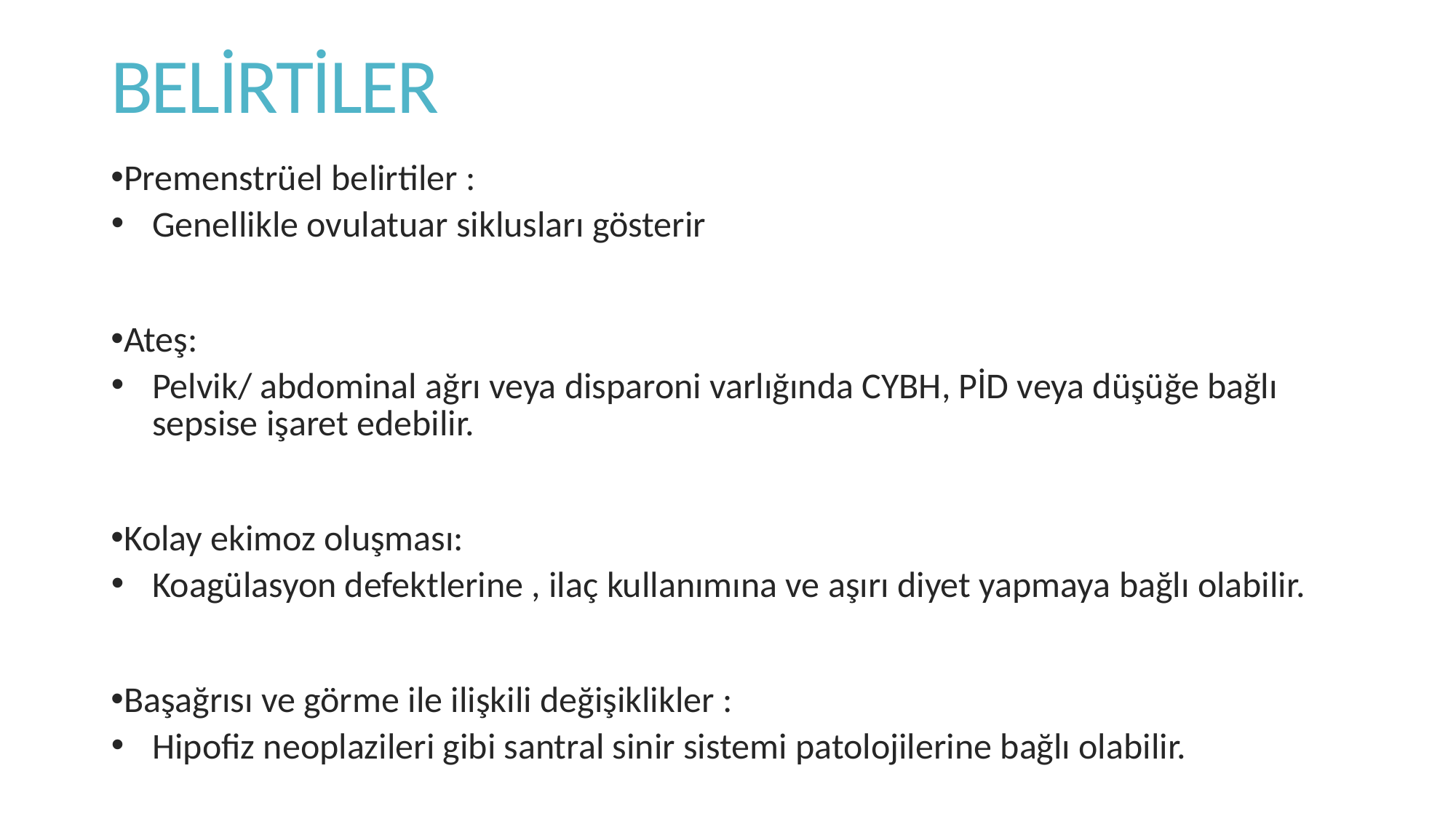

# BELİRTİLER
Premenstrüel belirtiler :
Genellikle ovulatuar siklusları gösterir

Ateş:
Pelvik/ abdominal ağrı veya disparoni varlığında CYBH, PİD veya düşüğe bağlı sepsise işaret edebilir.

Kolay ekimoz oluşması:
Koagülasyon defektlerine , ilaç kullanımına ve aşırı diyet yapmaya bağlı olabilir.

Başağrısı ve görme ile ilişkili değişiklikler :
Hipofiz neoplazileri gibi santral sinir sistemi patolojilerine bağlı olabilir.